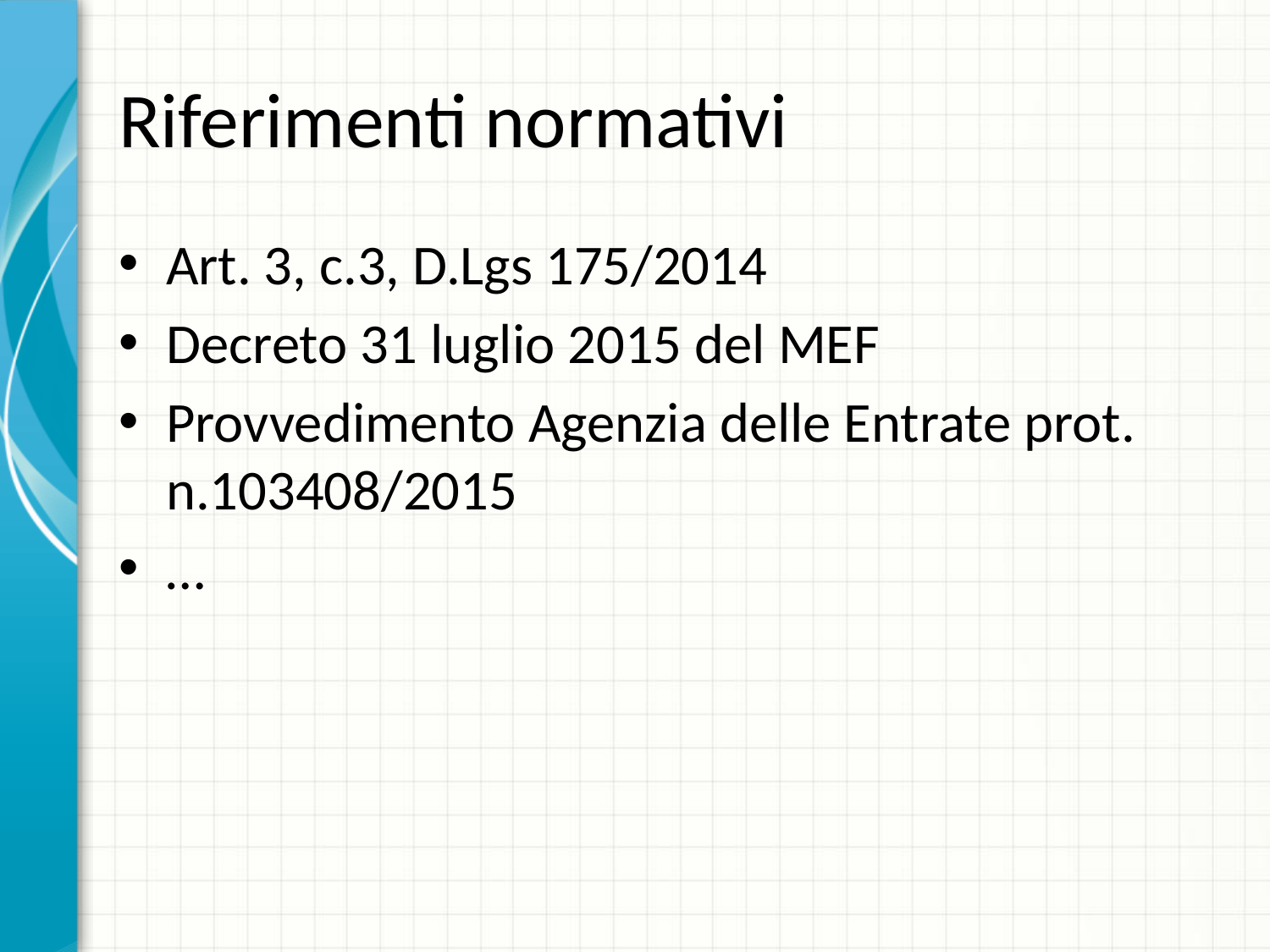

# Riferimenti normativi
Art. 3, c.3, D.Lgs 175/2014
Decreto 31 luglio 2015 del MEF
Provvedimento Agenzia delle Entrate prot. n.103408/2015
…